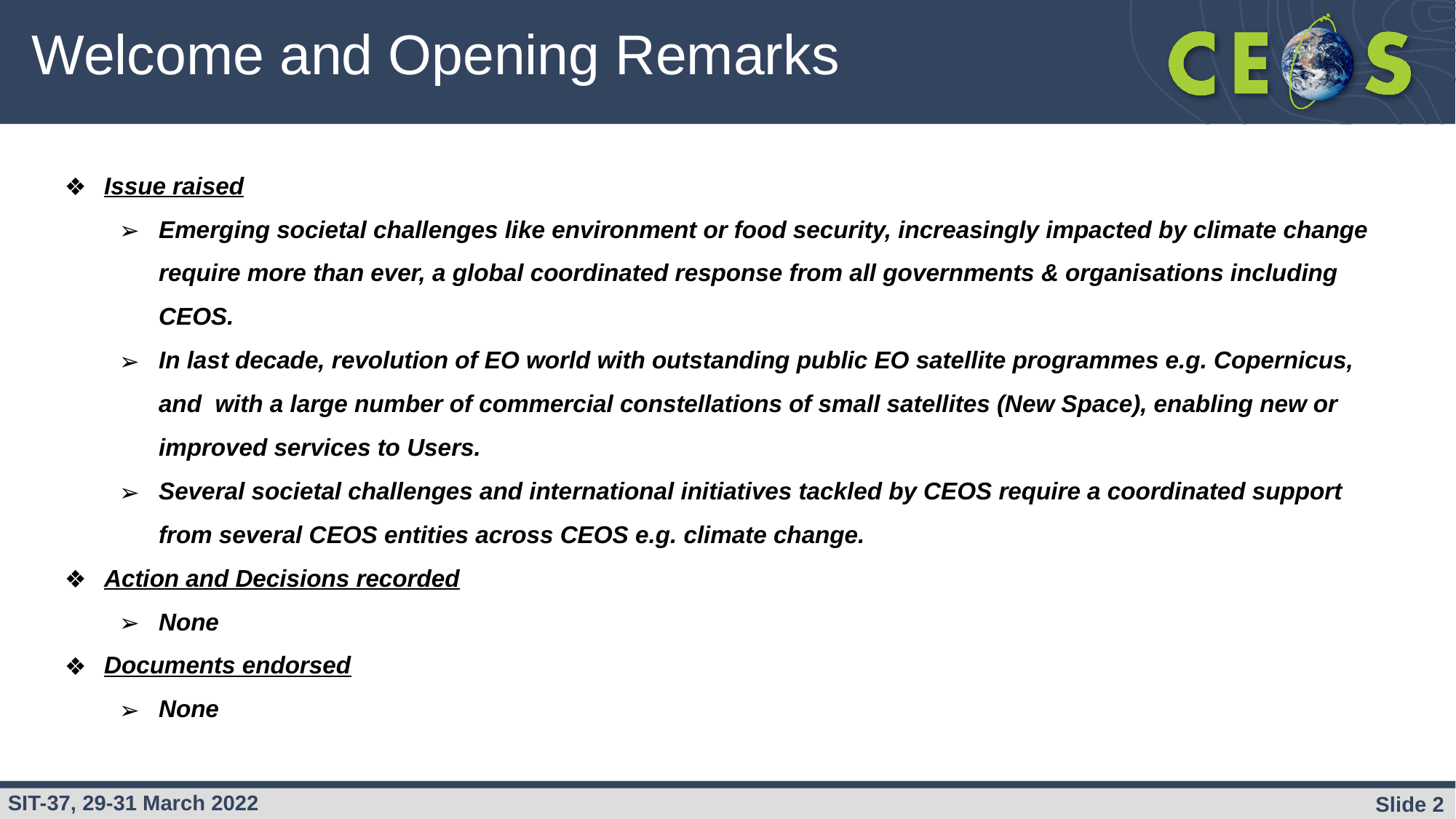

# Welcome and Opening Remarks
Issue raised
Emerging societal challenges like environment or food security, increasingly impacted by climate change  require more than ever, a global coordinated response from all governments & organisations including CEOS.
In last decade, revolution of EO world with outstanding public EO satellite programmes e.g. Copernicus, and  with a large number of commercial constellations of small satellites (New Space), enabling new or improved services to Users.
Several societal challenges and international initiatives tackled by CEOS require a coordinated support from several CEOS entities across CEOS e.g. climate change.
Action and Decisions recorded
None
Documents endorsed
None